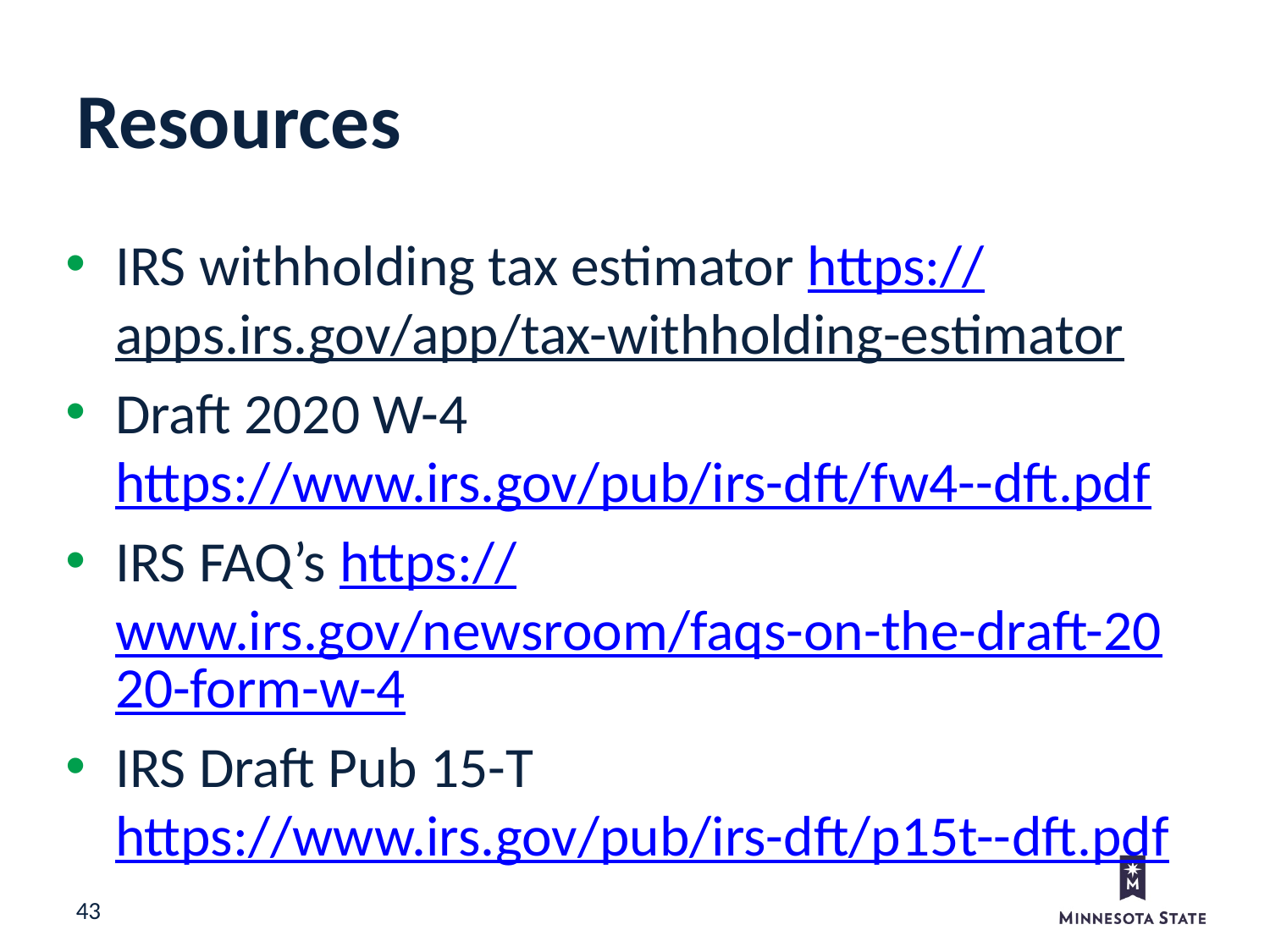

Resources
IRS withholding tax estimator https://apps.irs.gov/app/tax-withholding-estimator
Draft 2020 W-4 https://www.irs.gov/pub/irs-dft/fw4--dft.pdf
IRS FAQ’s https://www.irs.gov/newsroom/faqs-on-the-draft-2020-form-w-4
IRS Draft Pub 15-T https://www.irs.gov/pub/irs-dft/p15t--dft.pdf